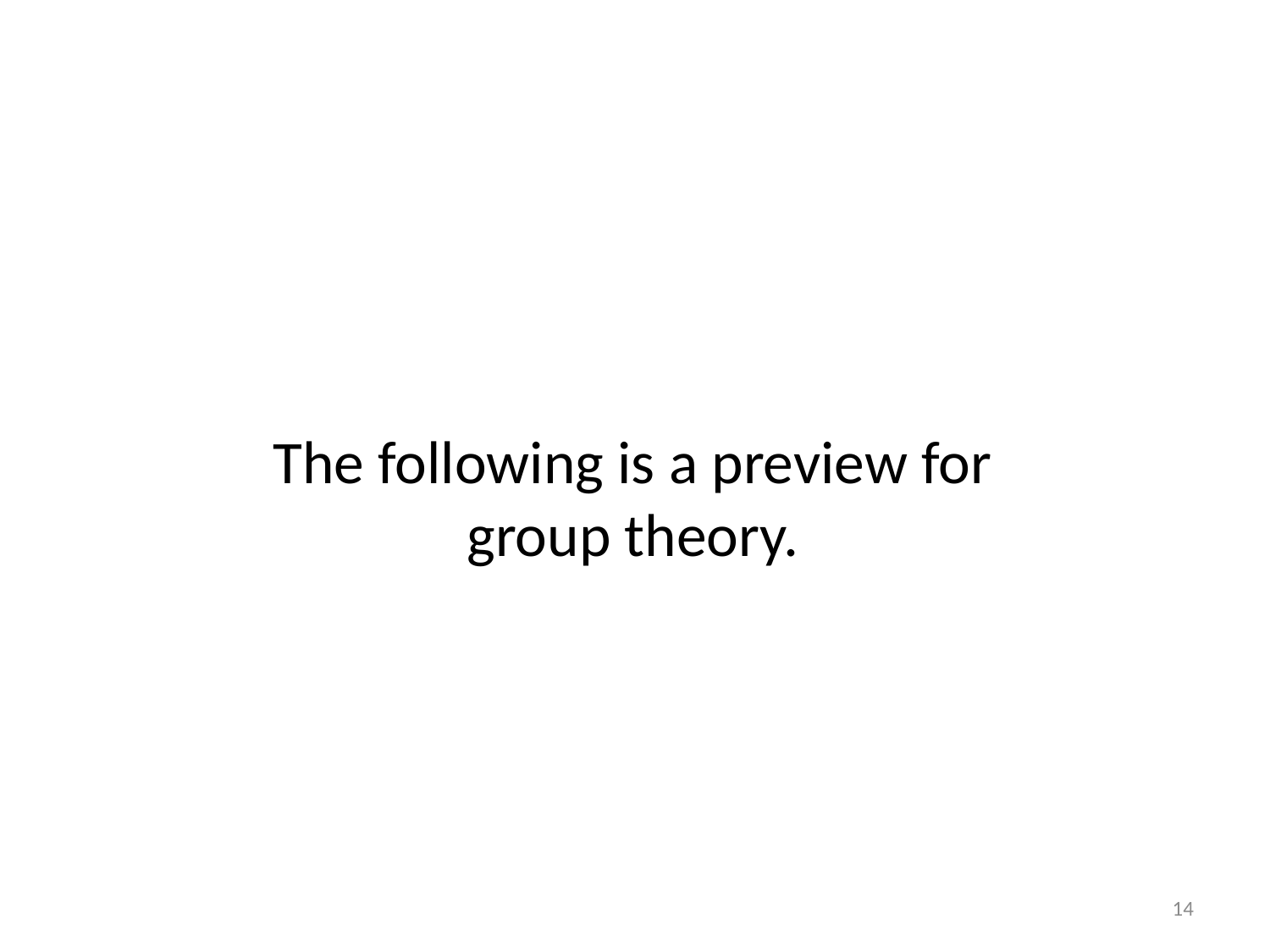

# The following is a preview for group theory.
14